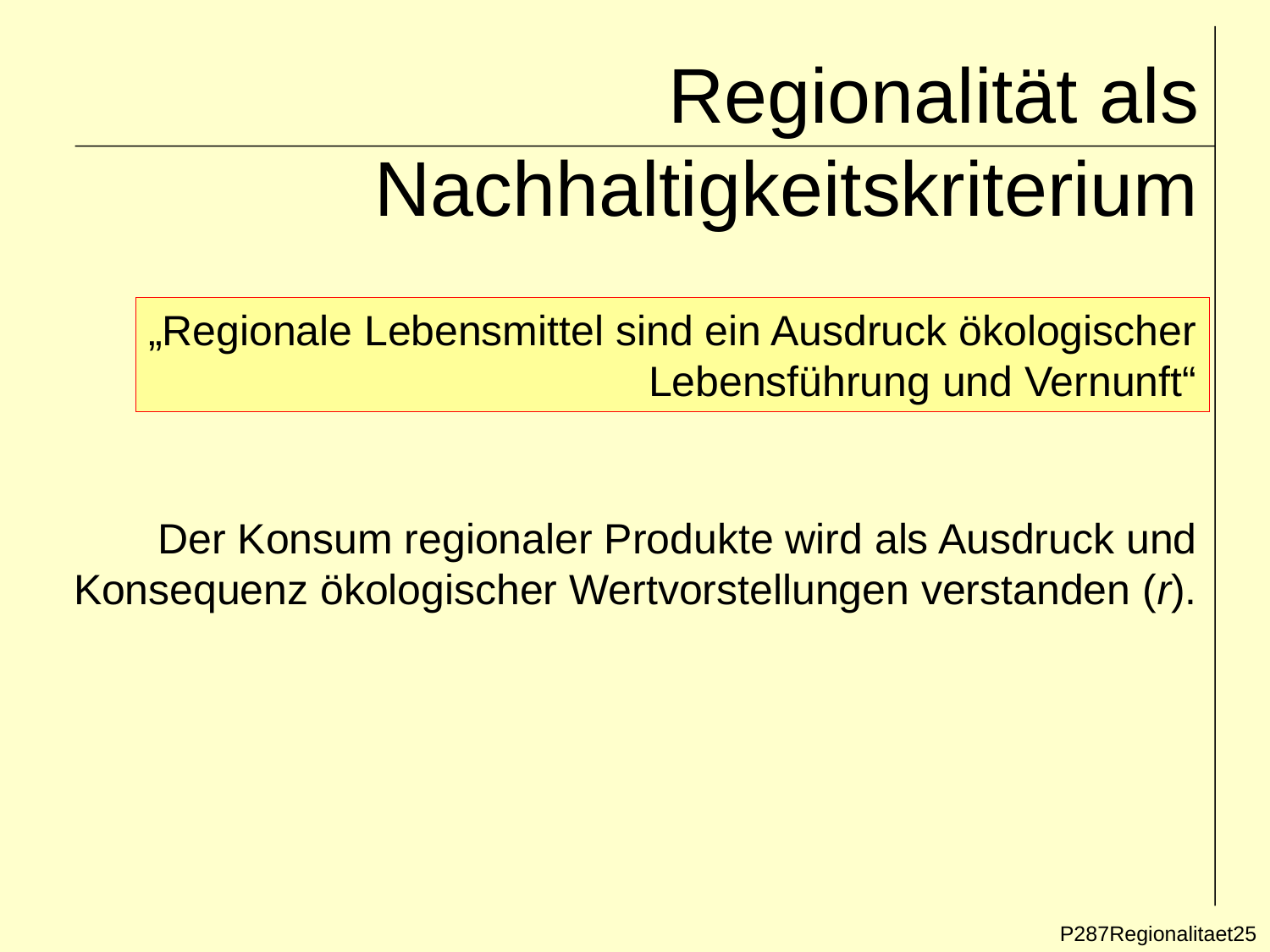

# Regionalität als Nachhaltigkeitskriterium
„Regionale Lebensmittel sind ein Ausdruck ökologischer
Lebensführung und Vernunft“
Der Konsum regionaler Produkte wird als Ausdruck und
Konsequenz ökologischer Wertvorstellungen verstanden (r).
P287Regionalitaet25